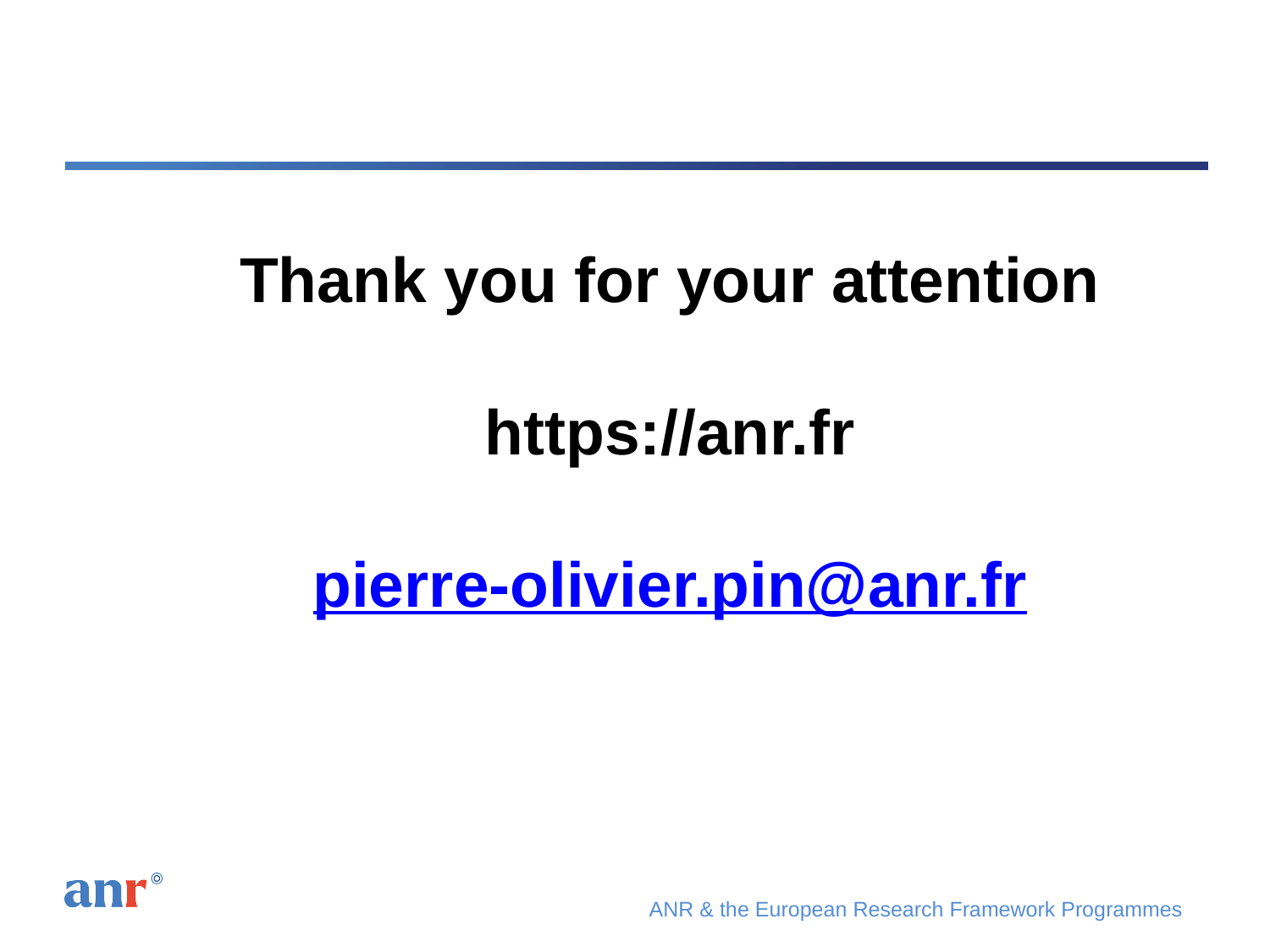

# Thank you for your attention https://anr.fr pierre-olivier.pin@anr.fr